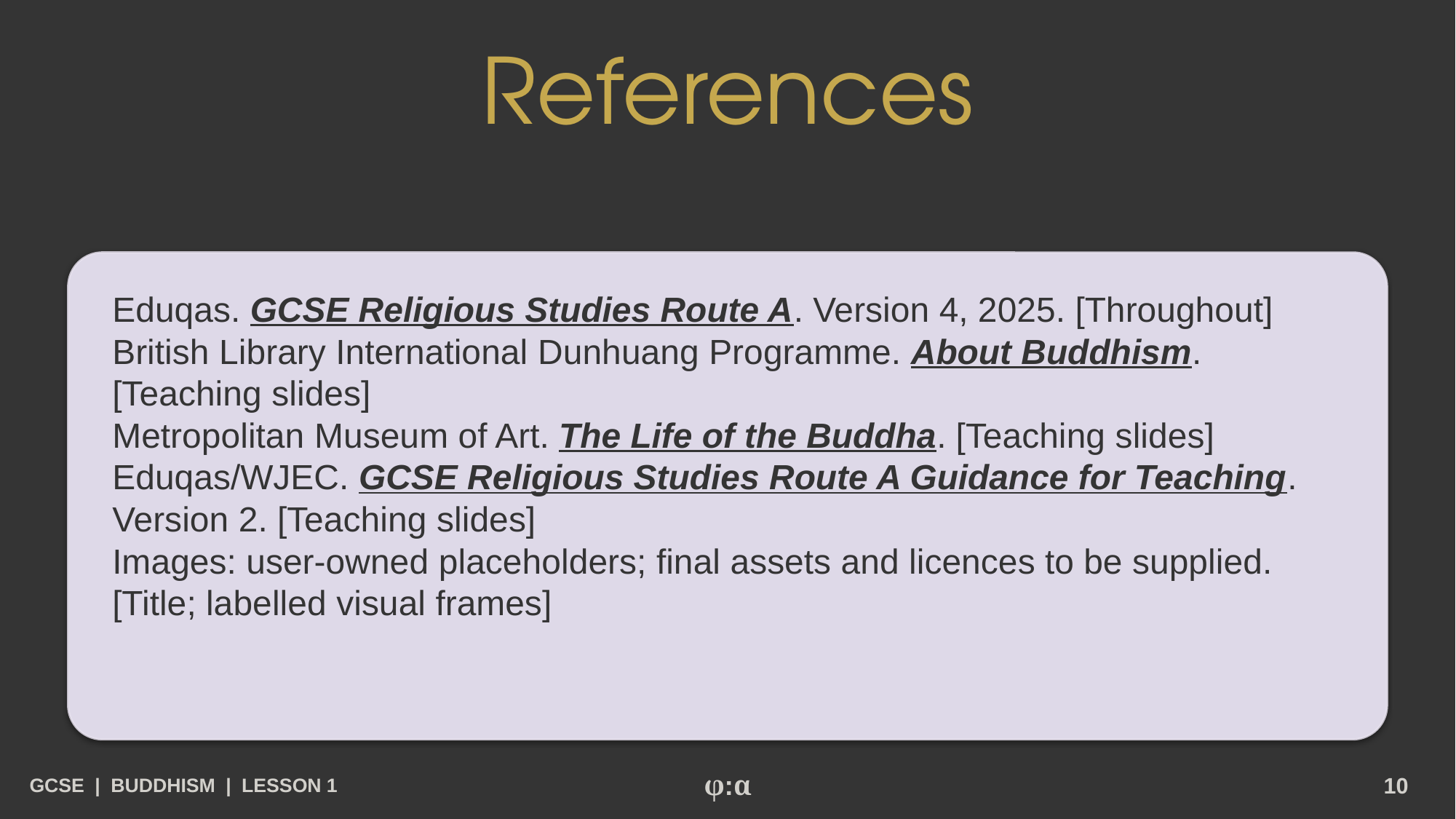

# References
Eduqas. GCSE Religious Studies Route A. Version 4, 2025. [Throughout]
British Library International Dunhuang Programme. About Buddhism. [Teaching slides]
Metropolitan Museum of Art. The Life of the Buddha. [Teaching slides]
Eduqas/WJEC. GCSE Religious Studies Route A Guidance for Teaching. Version 2. [Teaching slides]
Images: user-owned placeholders; final assets and licences to be supplied. [Title; labelled visual frames]
GCSE  |  BUDDHISM  |  LESSON 1
φ:α
10